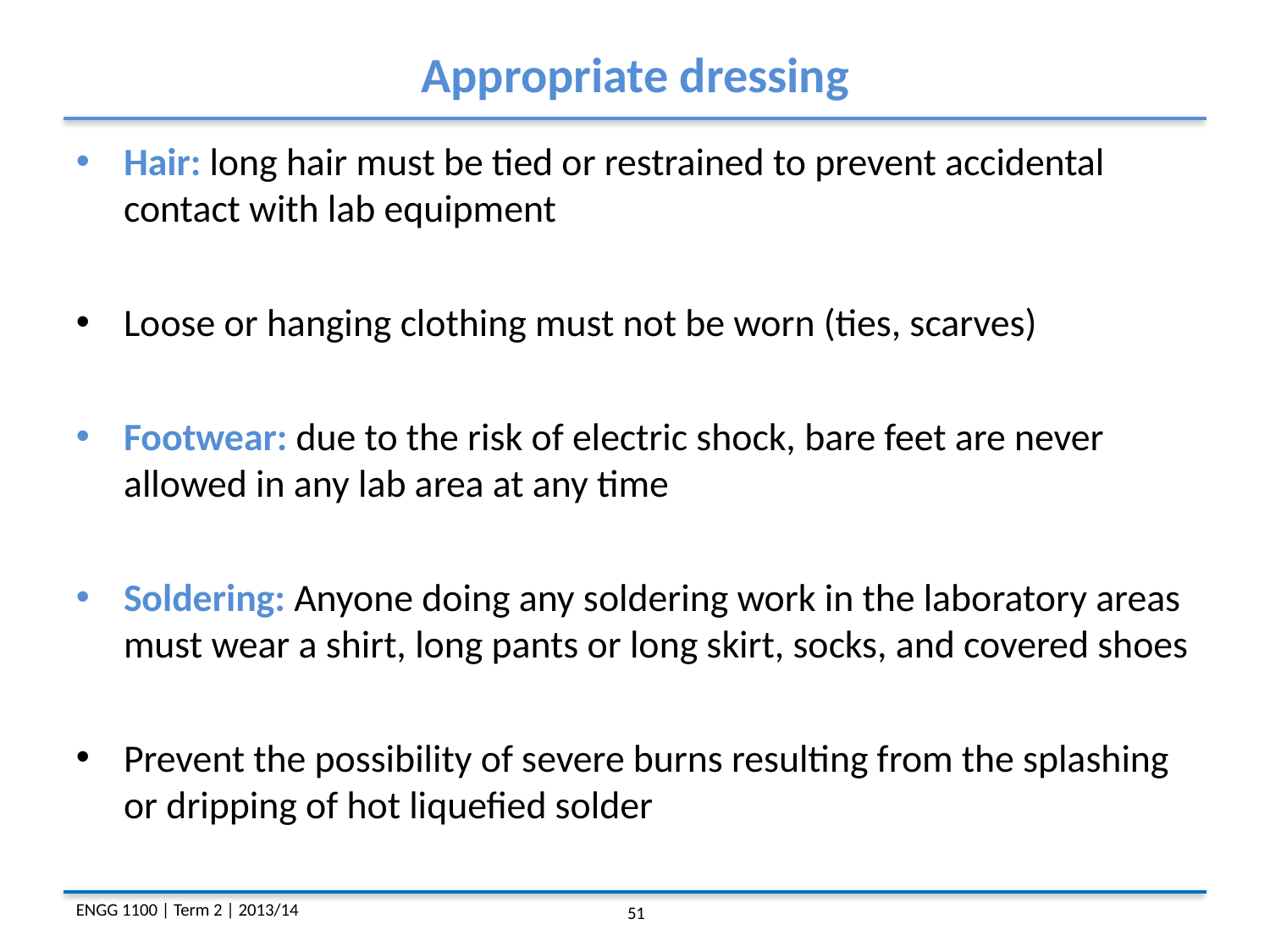

Appropriate dressing
Hair: long hair must be tied or restrained to prevent accidental contact with lab equipment

Loose or hanging clothing must not be worn (ties, scarves)

Footwear: due to the risk of electric shock, bare feet are never allowed in any lab area at any time

Soldering: Anyone doing any soldering work in the laboratory areas must wear a shirt, long pants or long skirt, socks, and covered shoes

Prevent the possibility of severe burns resulting from the splashing or dripping of hot liquefied solder